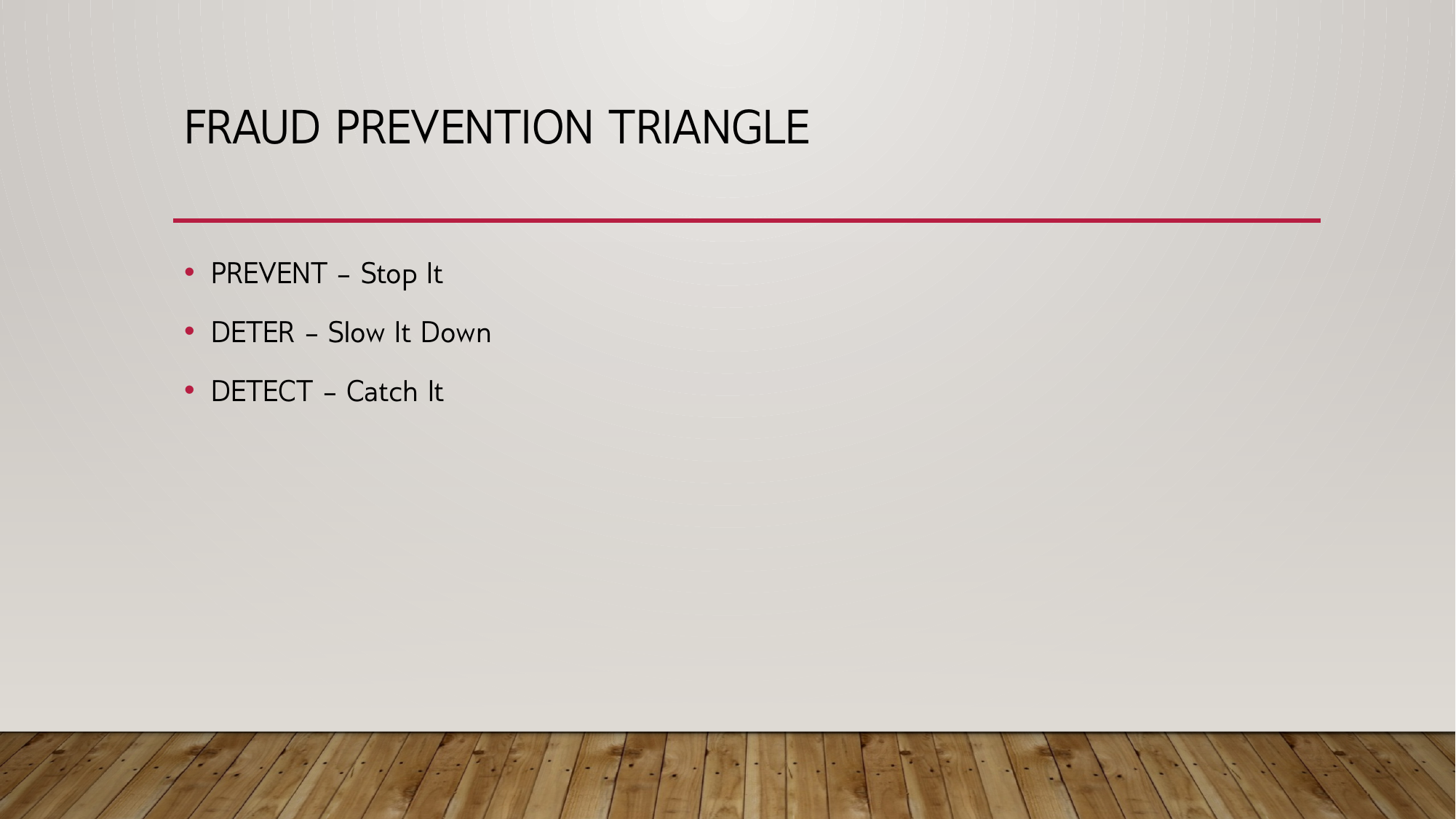

# Fraud PREVENTION triangle
PREVENT – Stop It
DETER – Slow It Down
DETECT – Catch It